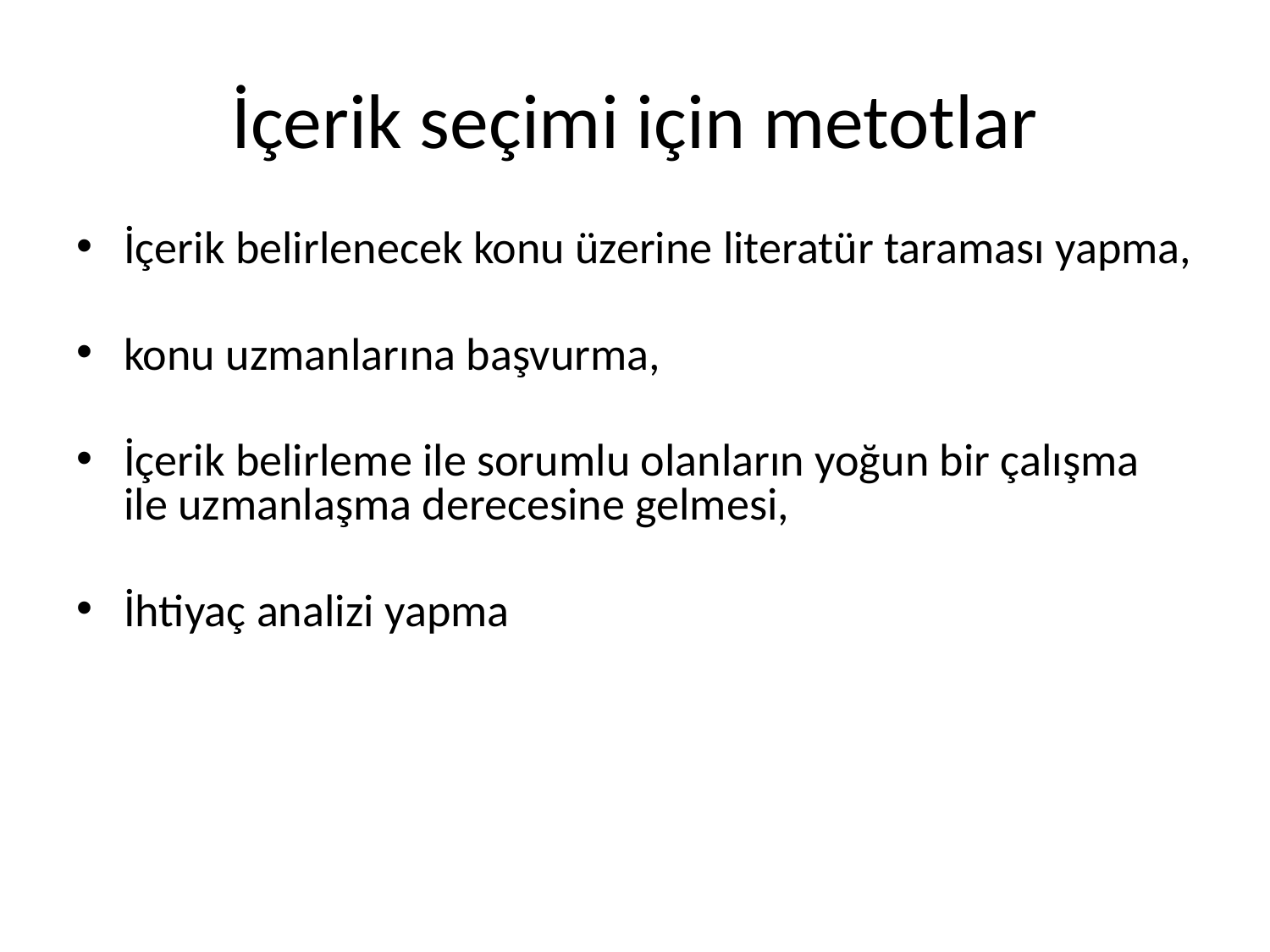

# İçerik seçimi için metotlar
İçerik belirlenecek konu üzerine literatür taraması yapma,

konu uzmanlarına başvurma,

İçerik belirleme ile sorumlu olanların yoğun bir çalışma ile uzmanlaşma derecesine gelmesi,

İhtiyaç analizi yapma